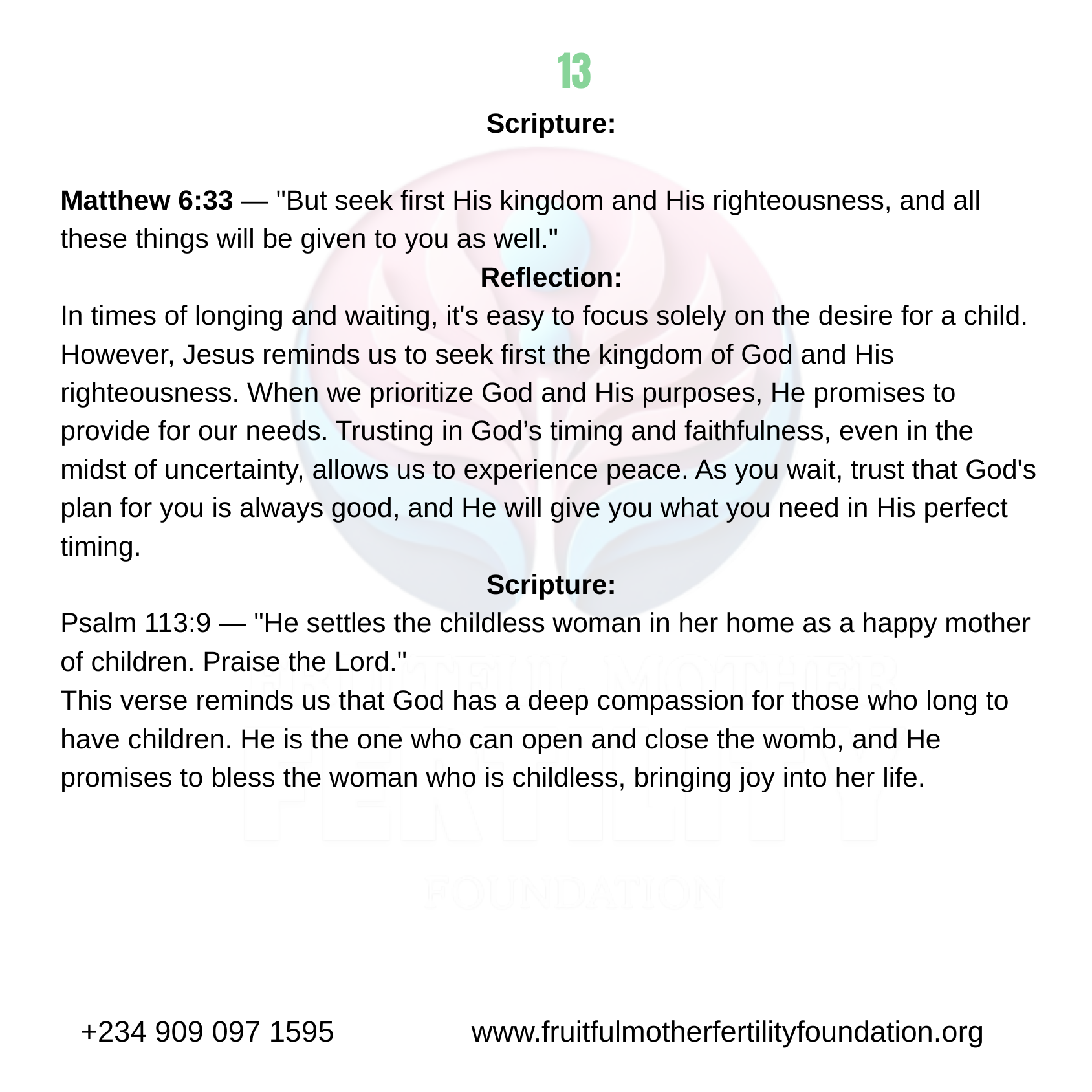

13

Scripture:

Matthew 6:33 — "But seek first His kingdom and His righteousness, and all these things will be given to you as well."
Reflection:
In times of longing and waiting, it's easy to focus solely on the desire for a child. However, Jesus reminds us to seek first the kingdom of God and His righteousness. When we prioritize God and His purposes, He promises to provide for our needs. Trusting in God’s timing and faithfulness, even in the midst of uncertainty, allows us to experience peace. As you wait, trust that God's plan for you is always good, and He will give you what you need in His perfect timing.
Scripture:
Psalm 113:9 — "He settles the childless woman in her home as a happy mother of children. Praise the Lord."
This verse reminds us that God has a deep compassion for those who long to have children. He is the one who can open and close the womb, and He promises to bless the woman who is childless, bringing joy into her life.
+234 909 097 1595                 www.fruitfulmotherfertilityfoundation.org